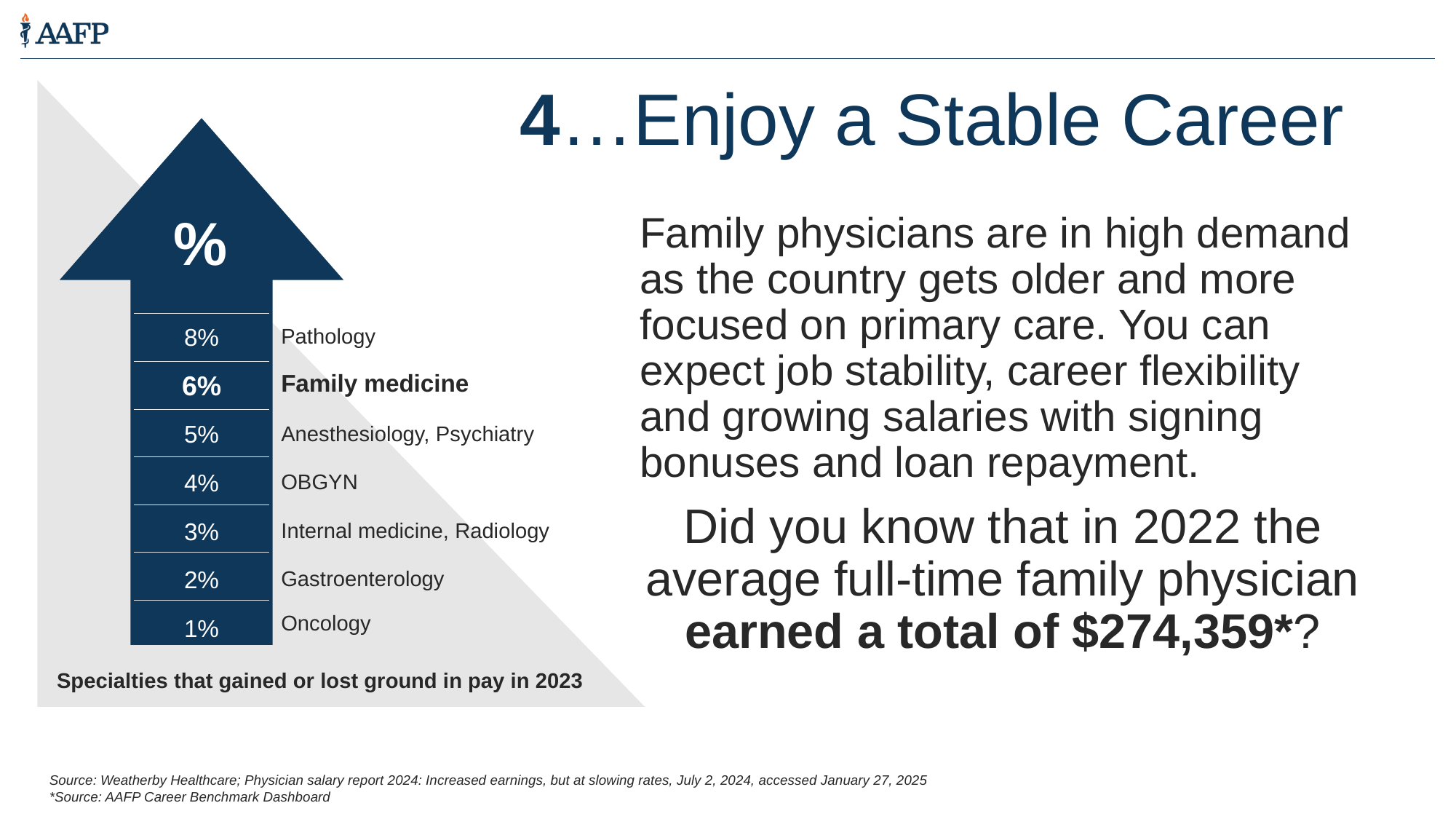

# 4…Enjoy a Stable Career

8%
Pathology
6%
Family medicine
5%
Anesthesiology, Psychiatry
4%
OBGYN
3%
Internal medicine, Radiology
2%
Gastroenterology
Oncology
1%
%
Specialties that gained or lost ground in pay in 2023
Family physicians are in high demand as the country gets older and more focused on primary care. You can expect job stability, career flexibility and growing salaries with signing bonuses and loan repayment.
Did you know that in 2022 the average full-time family physician earned a total of $274,359*?
Source: Weatherby Healthcare; Physician salary report 2024: Increased earnings, but at slowing rates, July 2, 2024, accessed January 27, 2025
*Source: AAFP Career Benchmark Dashboard